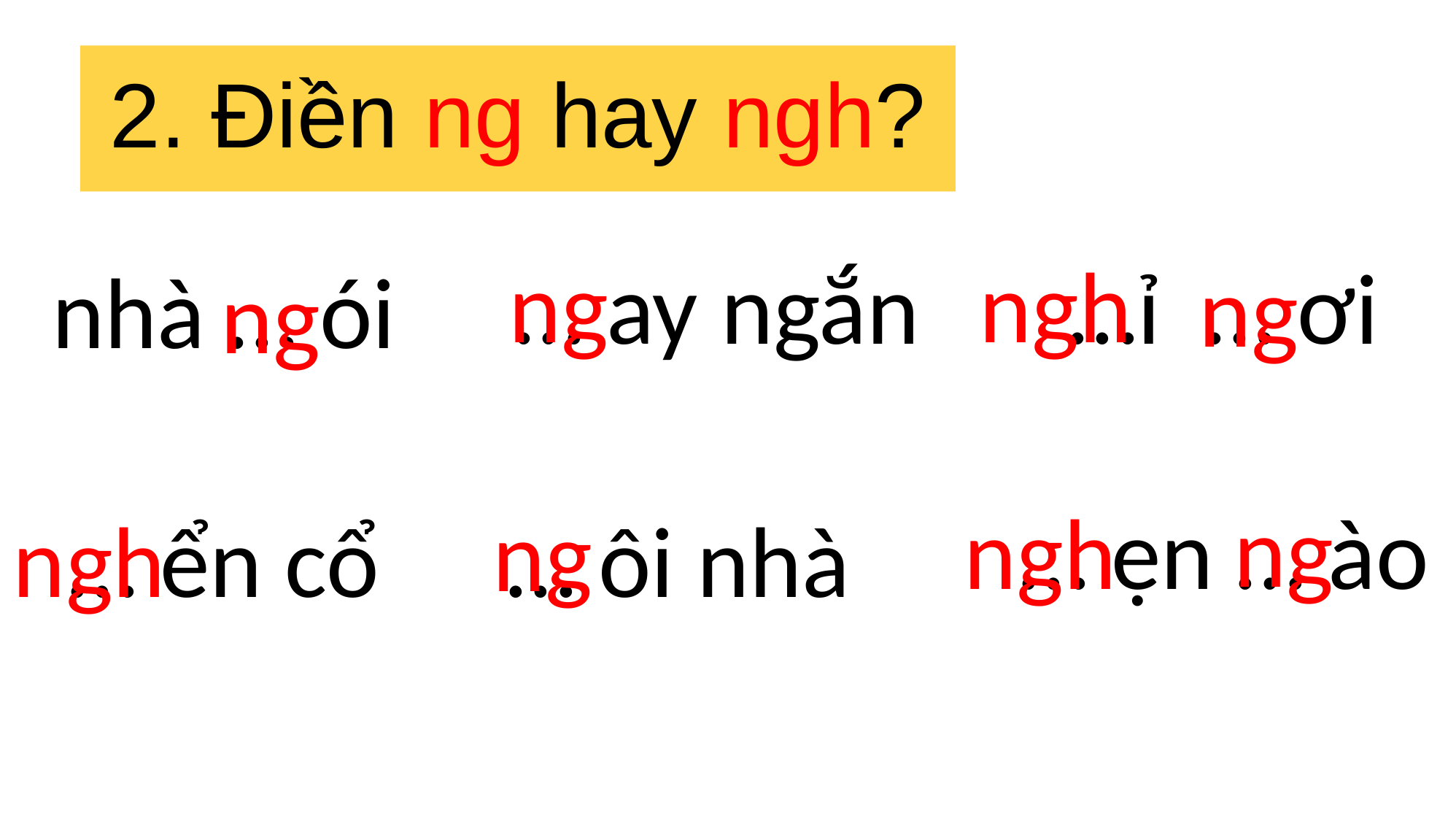

2. Điền ng hay ngh?
ng
ngh
… ay ngắn
…ỉ  … ơi
 ng
nhà … ói
ng
ng
ngh
… ẹn … ào
ng
ngh
… ển cổ
… ôi nhà